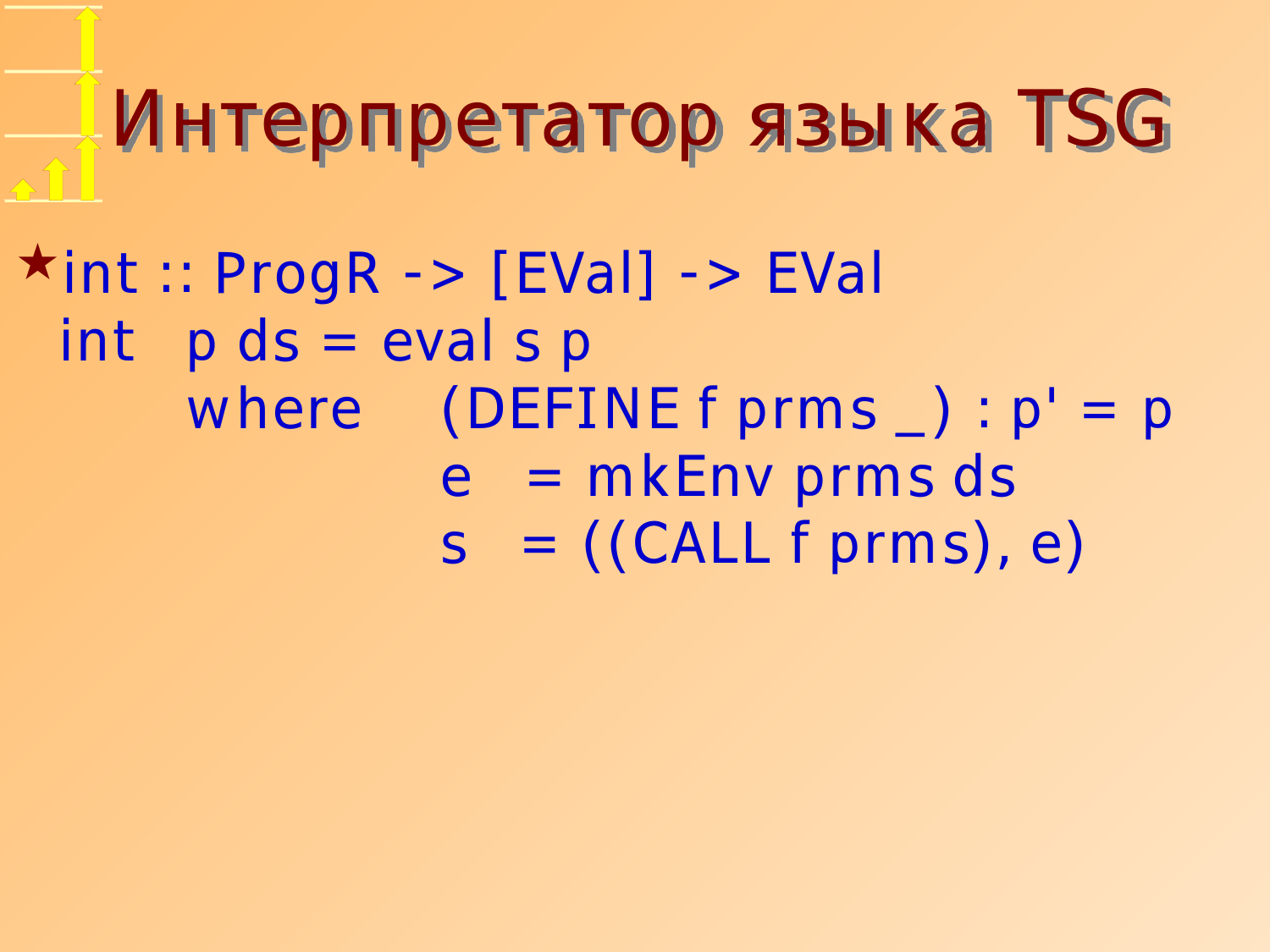

# Интерпретатор языка TSG
int :: ProgR -> [EVal] -> EVal
int   p ds = eval s p
	where	(DEFINE f prms _) : p' = p
			e   = mkEnv prms ds
			s   = ((CALL f prms), e)